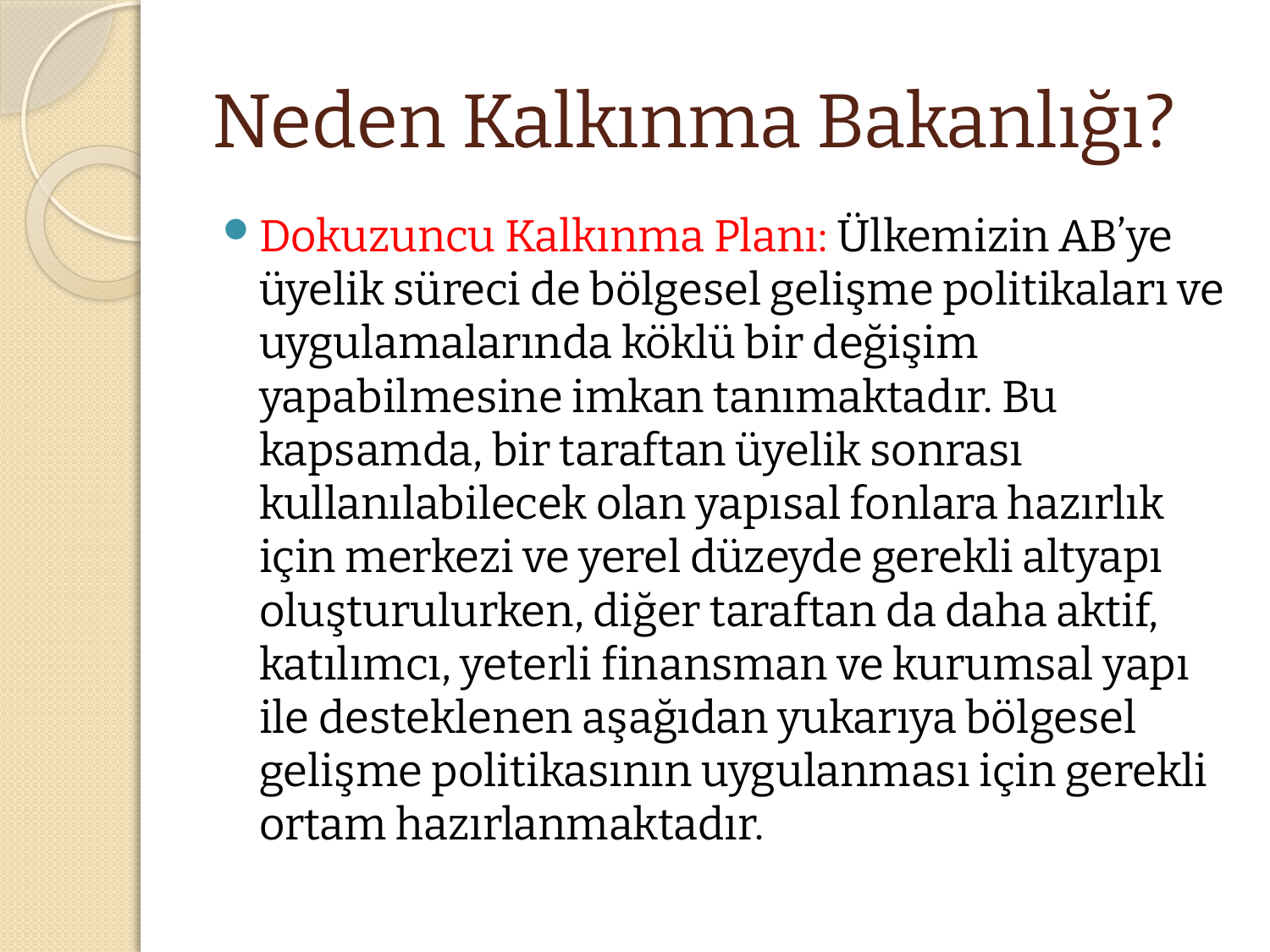

# Neden Kalkınma Bakanlığı?
Dokuzuncu Kalkınma Planı: Ülkemizin AB’ye üyelik süreci de bölgesel gelişme politikaları ve uygulamalarında köklü bir değişim yapabilmesine imkan tanımaktadır. Bu kapsamda, bir taraftan üyelik sonrası kullanılabilecek olan yapısal fonlara hazırlık için merkezi ve yerel düzeyde gerekli altyapı oluşturulurken, diğer taraftan da daha aktif, katılımcı, yeterli finansman ve kurumsal yapı ile desteklenen aşağıdan yukarıya bölgesel gelişme politikasının uygulanması için gerekli ortam hazırlanmaktadır.